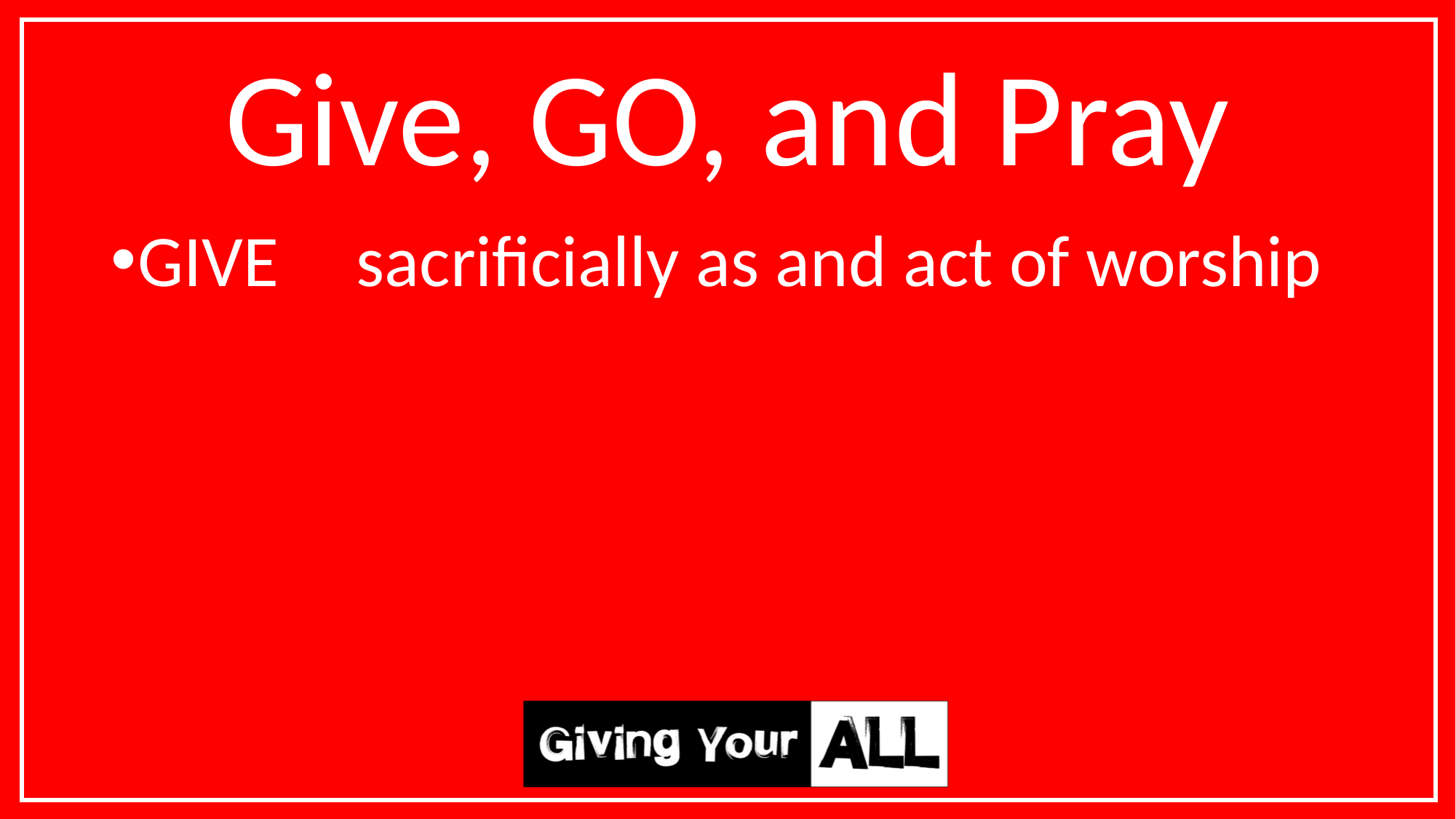

# Give, GO, and Pray
GIVE 	sacrificially as and act of worship